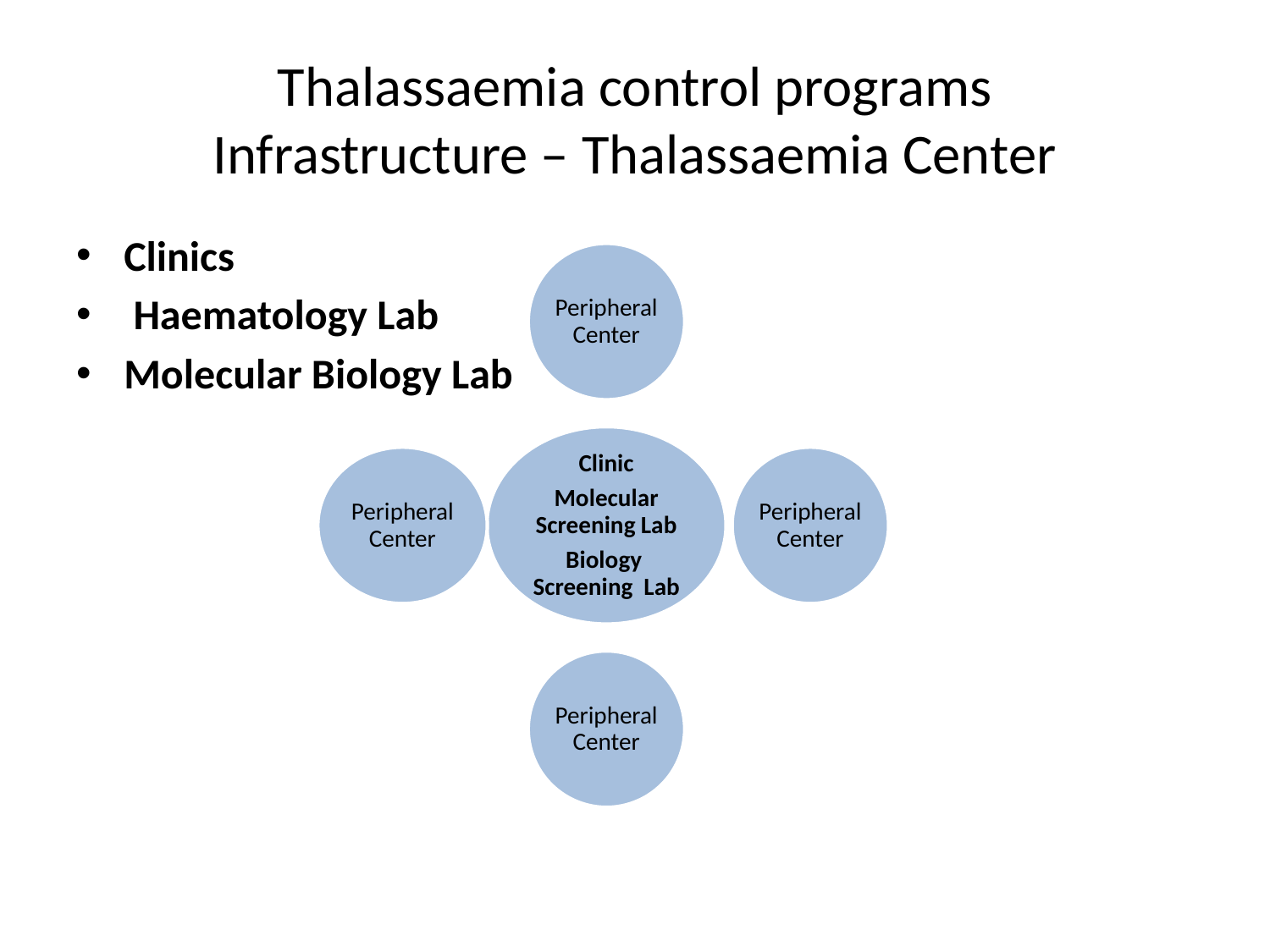

# Thalassaemia control programs Infrastructure – Thalassaemia Center
Clinics
 Haematology Lab
Molecular Biology Lab

Clinic
Molecular Screening Lab
Biology  Screening  Lab
Peripheral Center
Peripheral Center
Peripheral Center
Peripheral Center